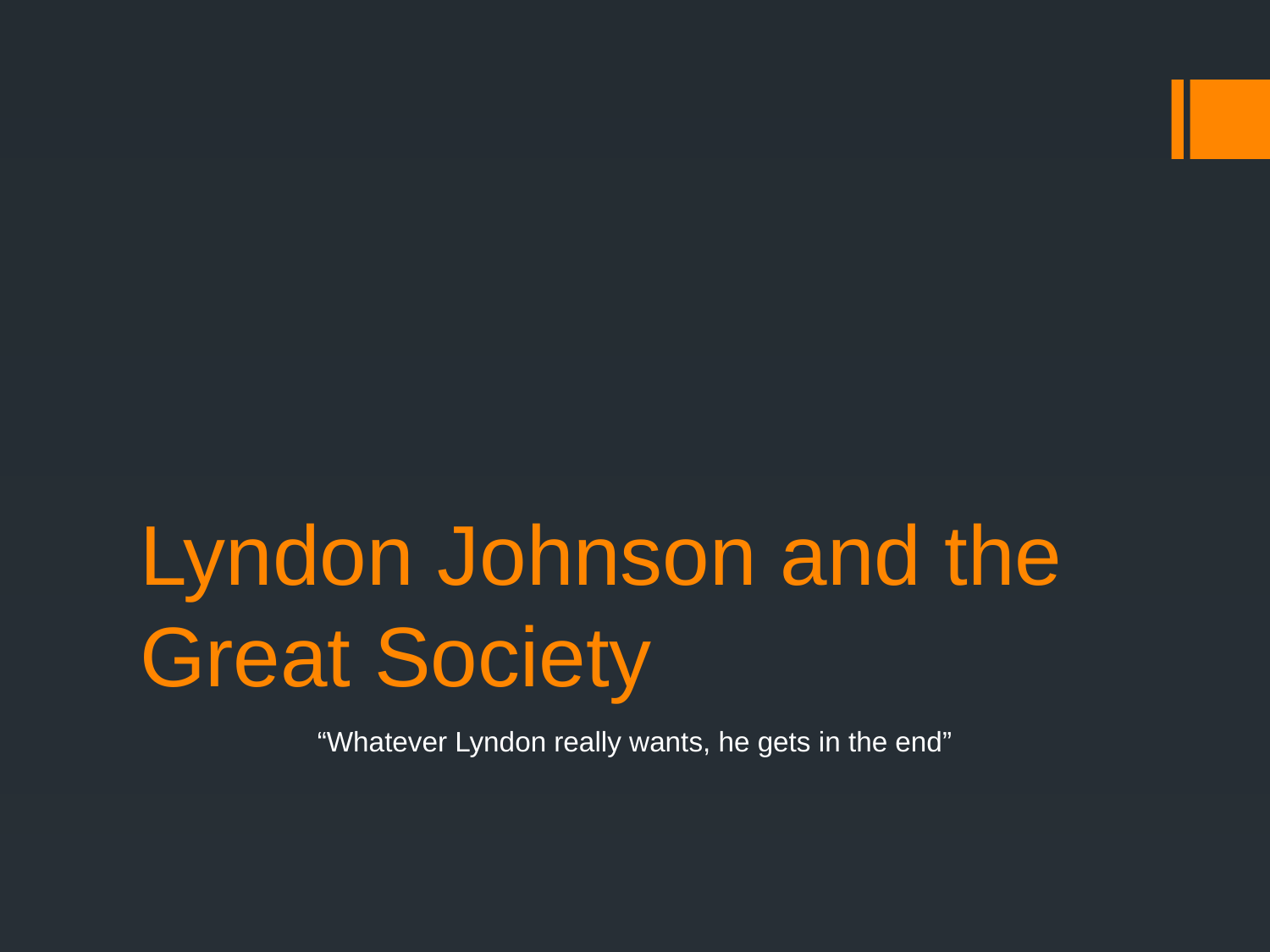

# Lyndon Johnson and the Great Society
“Whatever Lyndon really wants, he gets in the end”